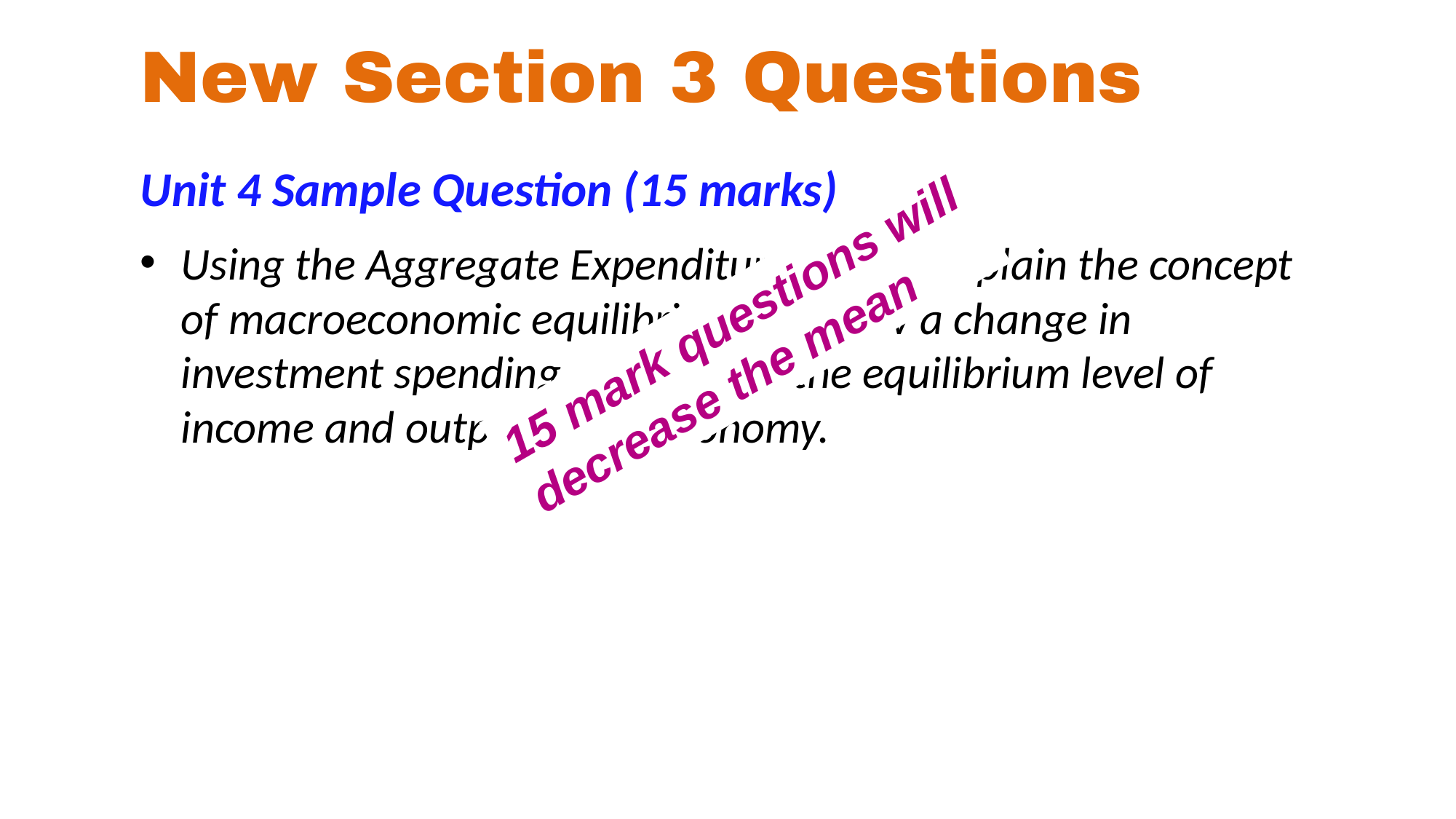

# New Section 3 Questions
Unit 4 Sample Question (15 marks)
Using the Aggregate Expenditure model, explain the concept of macroeconomic equilibrium and how a change in investment spending can change the equilibrium level of income and output in the economy.
15 mark questions will decrease the mean